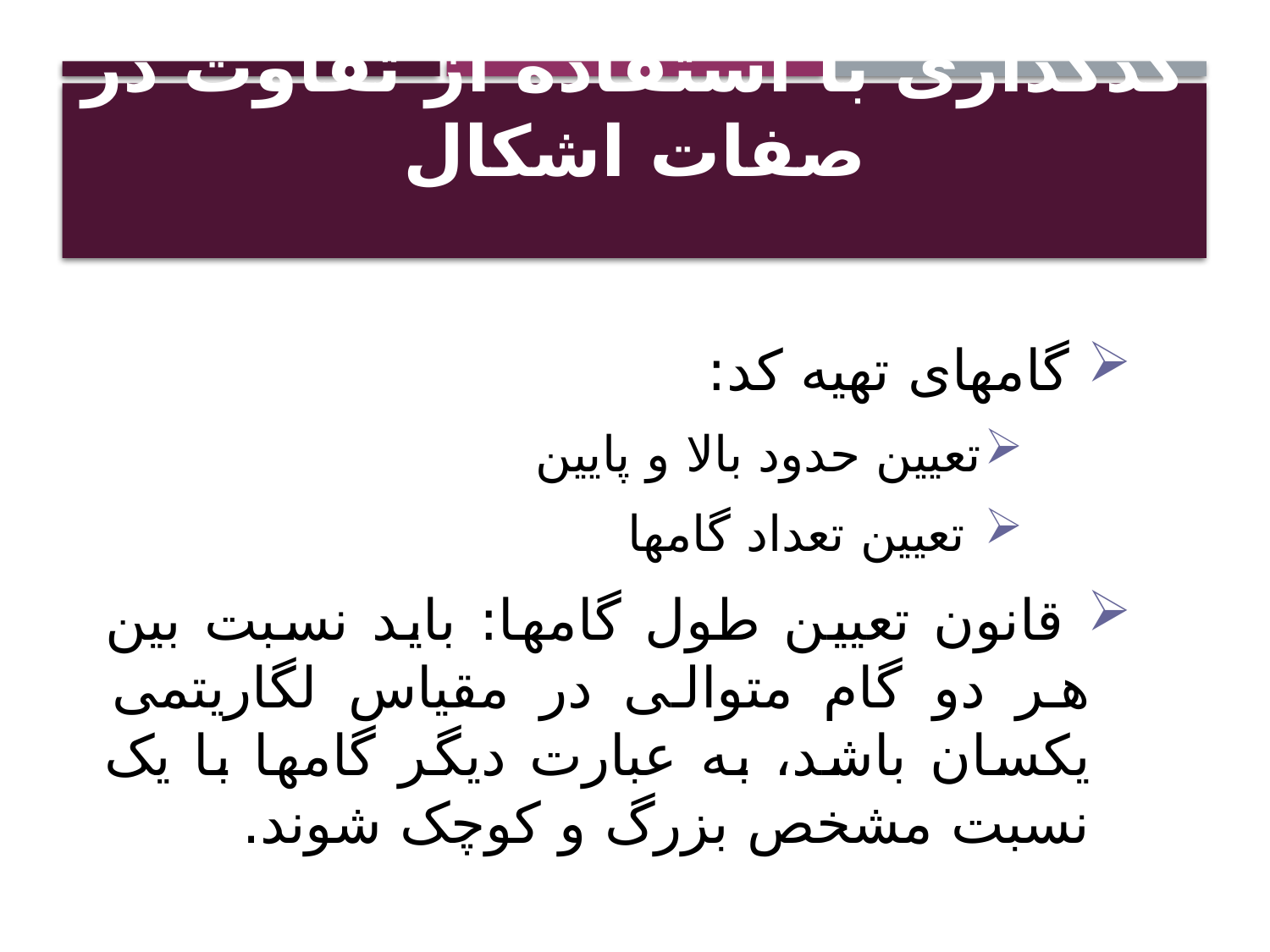

# کدگذاری با استفاده از تفاوت در صفات اشکال
 گامهای تهیه کد:
تعیین حدود بالا و پایین
 تعیین تعداد گامها
 قانون تعیین طول گامها: باید نسبت بین هر دو گام متوالی در مقیاس لگاریتمی یکسان باشد، به عبارت دیگر گامها با یک نسبت مشخص بزرگ و کوچک شوند.